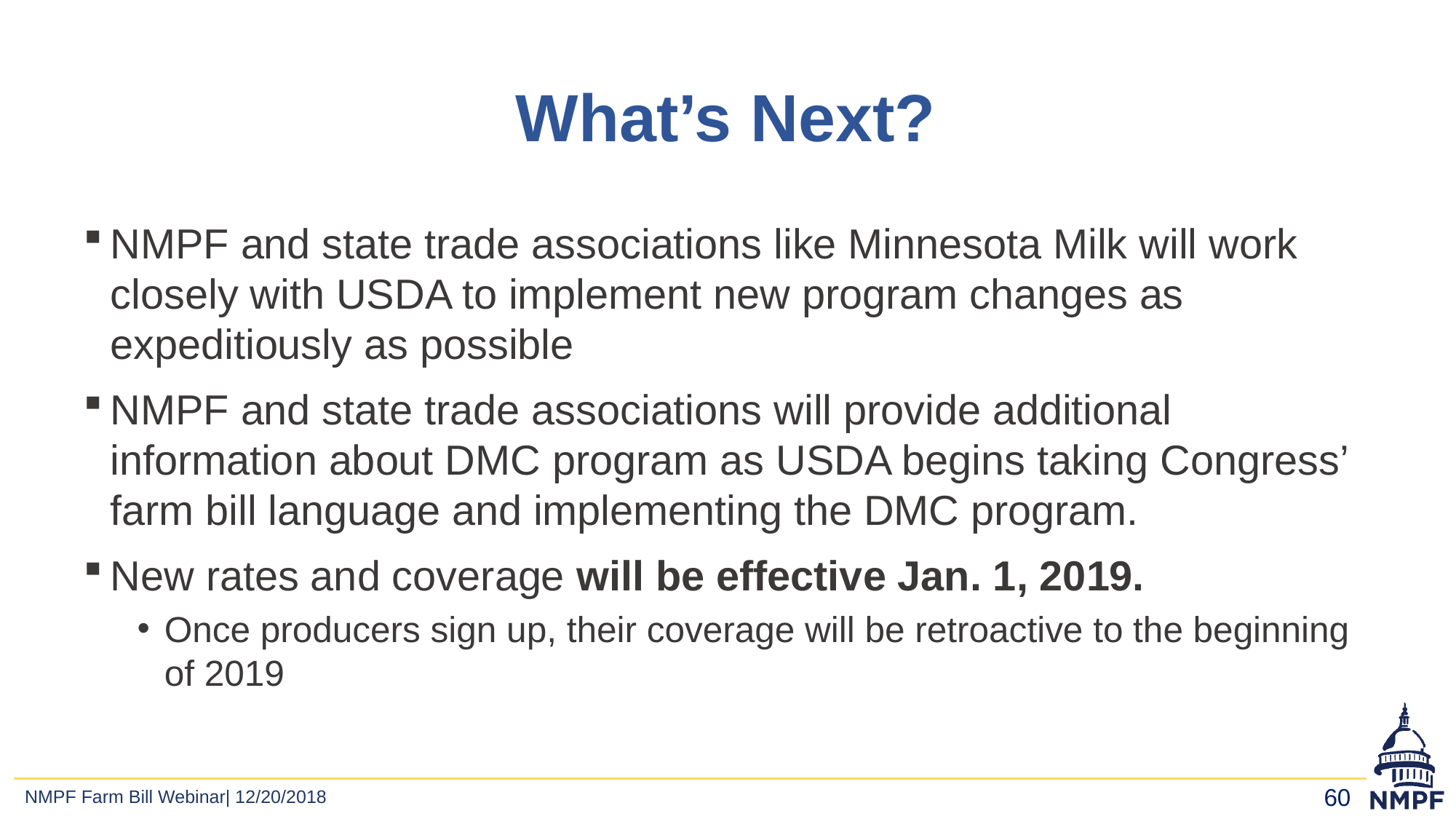

# What’s Next?
NMPF and state trade associations like Minnesota Milk will work closely with USDA to implement new program changes as expeditiously as possible
NMPF and state trade associations will provide additional information about DMC program as USDA begins taking Congress’ farm bill language and implementing the DMC program.
New rates and coverage will be effective Jan. 1, 2019.
Once producers sign up, their coverage will be retroactive to the beginning of 2019